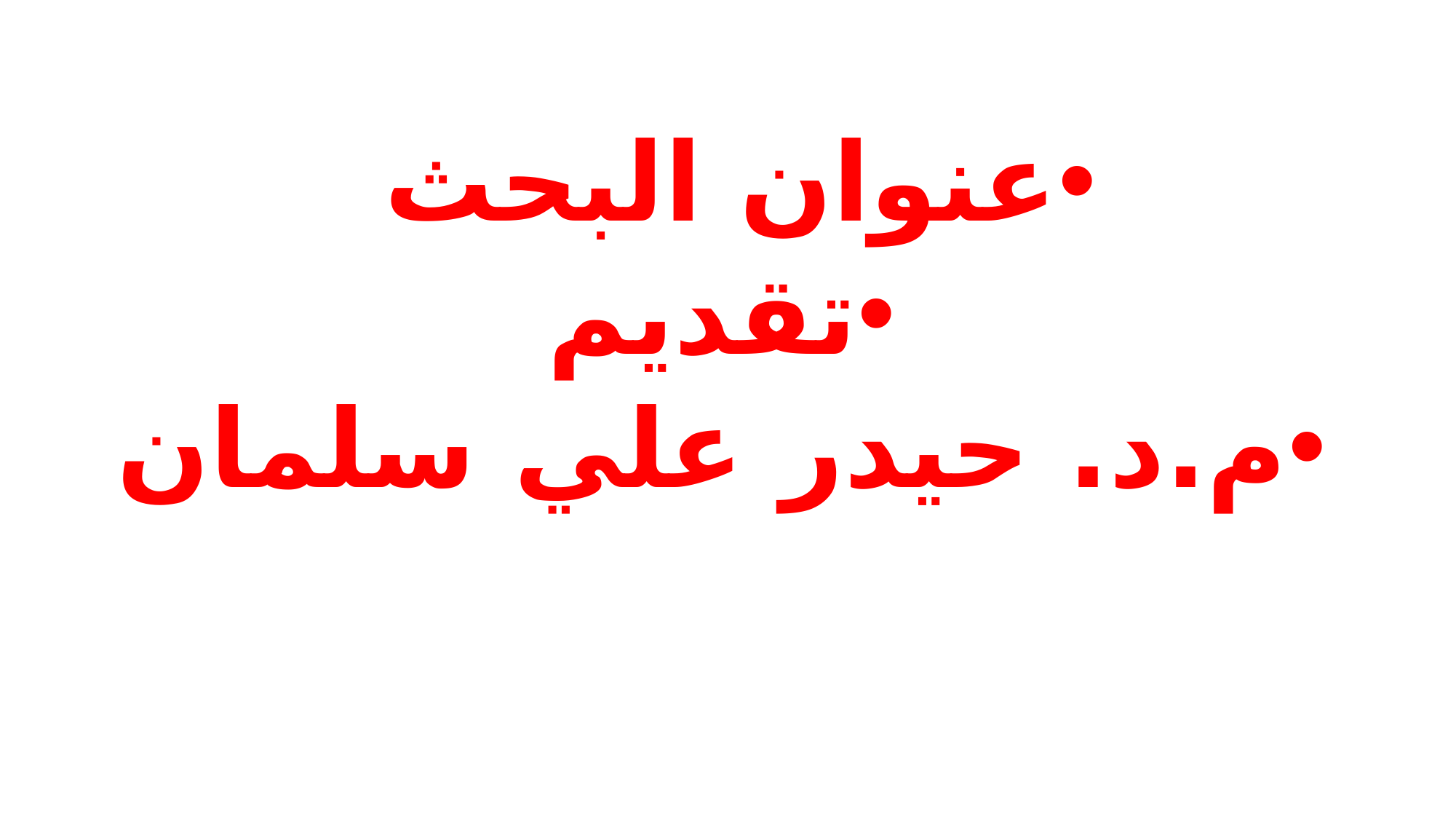

#
عنوان البحث
تقديم
م.د. حيدر علي سلمان